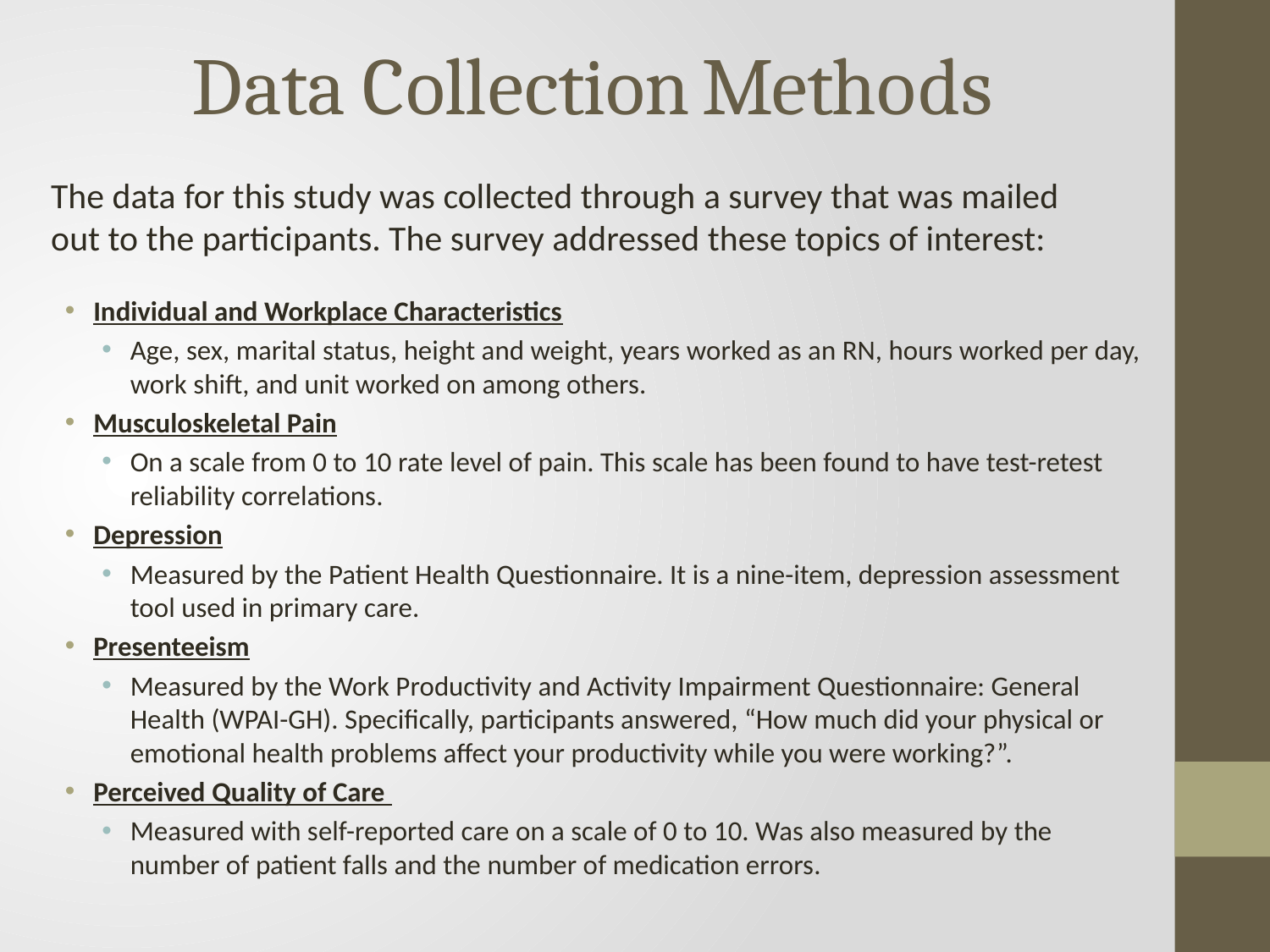

# Data Collection Methods
The data for this study was collected through a survey that was mailed out to the participants. The survey addressed these topics of interest:
Individual and Workplace Characteristics
Age, sex, marital status, height and weight, years worked as an RN, hours worked per day, work shift, and unit worked on among others.
Musculoskeletal Pain
On a scale from 0 to 10 rate level of pain. This scale has been found to have test-retest reliability correlations.
Depression
Measured by the Patient Health Questionnaire. It is a nine-item, depression assessment tool used in primary care.
Presenteeism
Measured by the Work Productivity and Activity Impairment Questionnaire: General Health (WPAI-GH). Specifically, participants answered, “How much did your physical or emotional health problems affect your productivity while you were working?”.
Perceived Quality of Care
Measured with self-reported care on a scale of 0 to 10. Was also measured by the number of patient falls and the number of medication errors.